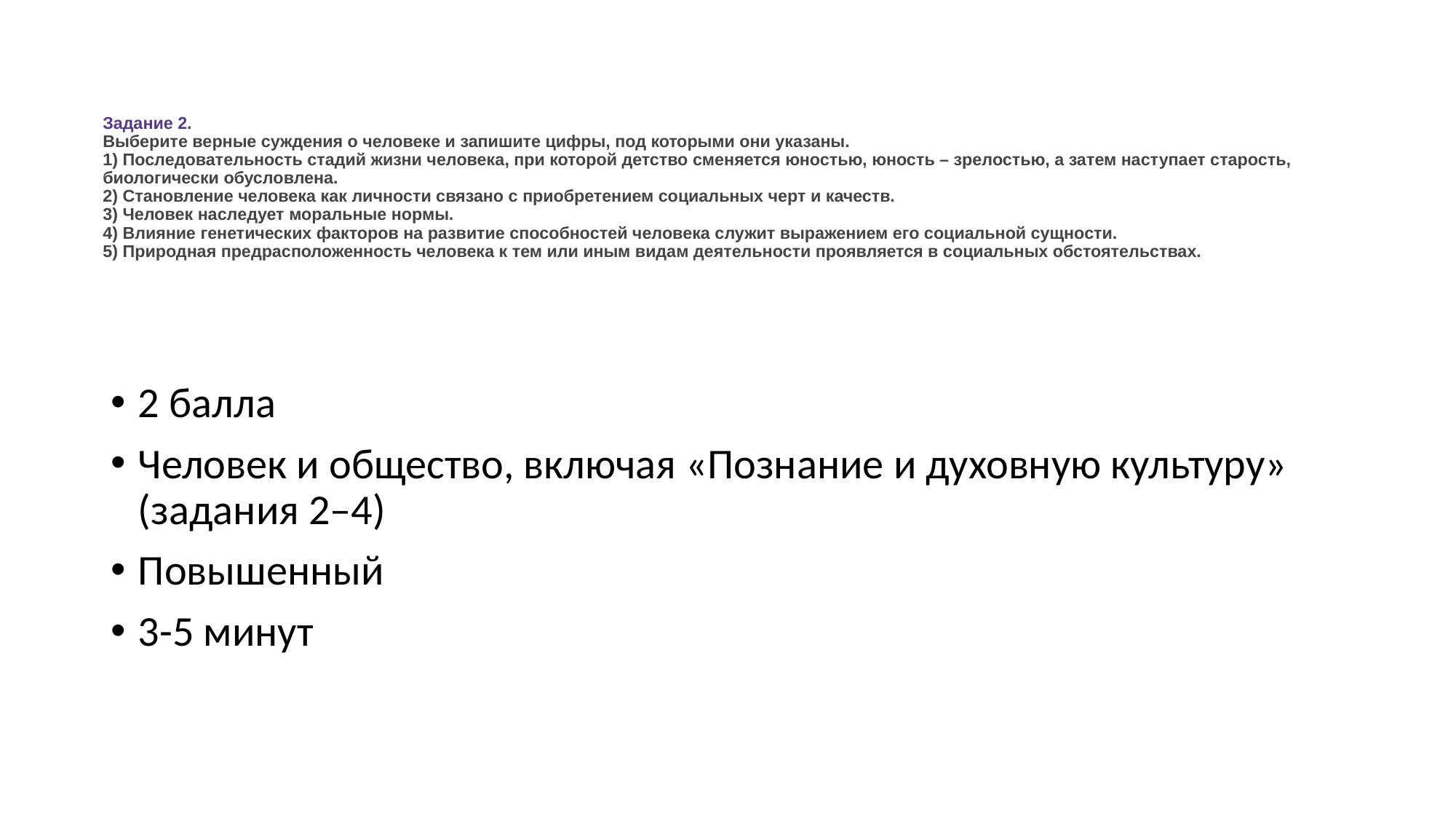

# Задание 2. Выберите верные суждения о человеке и запишите цифры, под которыми они указаны. 1) Последовательность стадий жизни человека, при которой детство сменяется юностью, юность – зрелостью, а затем наступает старость, биологически обусловлена. 2) Становление человека как личности связано с приобретением социальных черт и качеств. 3) Человек наследует моральные нормы. 4) Влияние генетических факторов на развитие способностей человека служит выражением его социальной сущности. 5) Природная предрасположенность человека к тем или иным видам деятельности проявляется в социальных обстоятельствах.
2 балла
Человек и общество, включая «Познание и духовную культуру» (задания 2–4)
Повышенный
3-5 минут